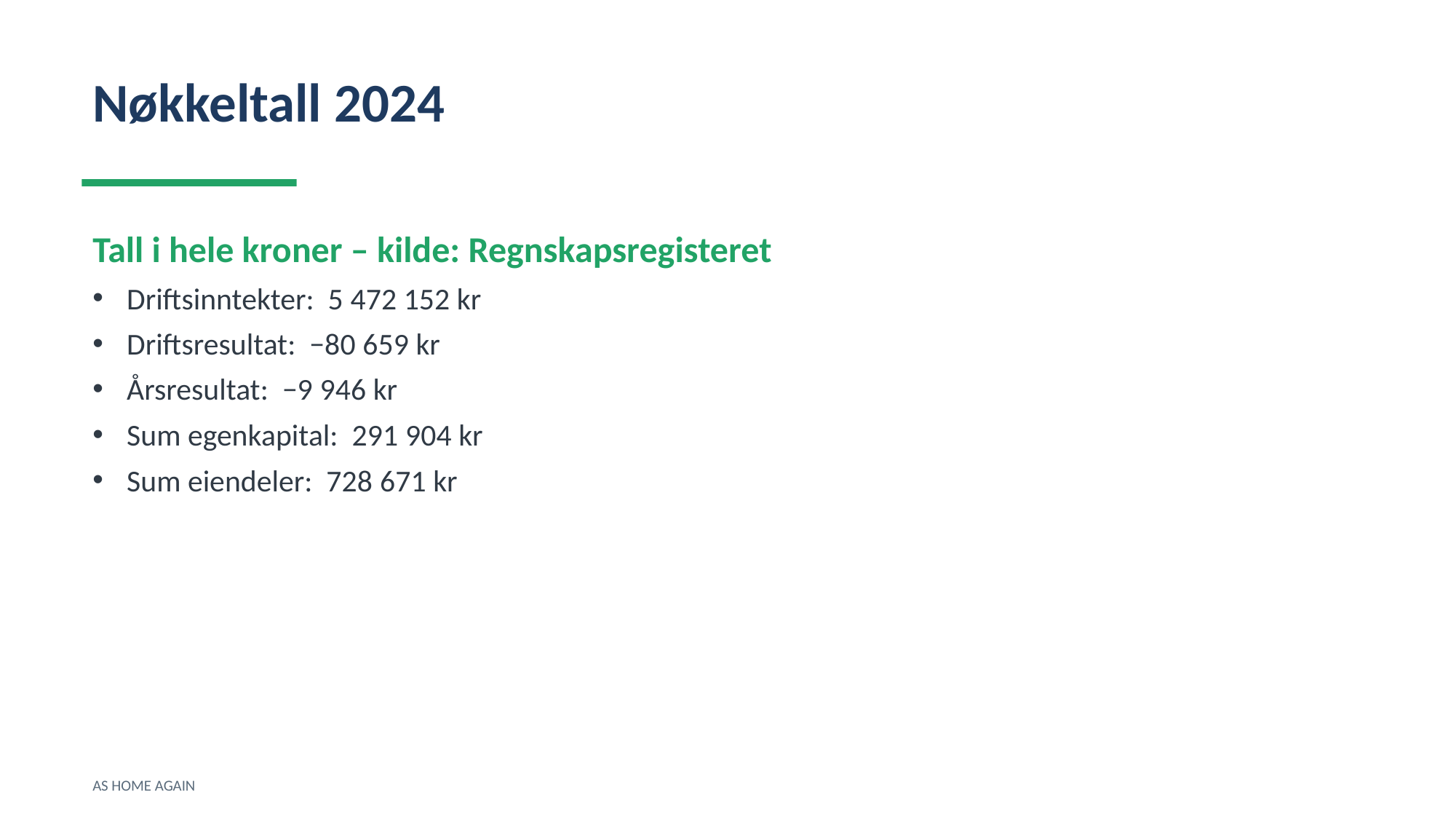

Nøkkeltall 2024

Tall i hele kroner – kilde: Regnskapsregisteret
Driftsinntekter:  5 472 152 kr
Driftsresultat:  −80 659 kr
Årsresultat:  −9 946 kr
Sum egenkapital:  291 904 kr
Sum eiendeler:  728 671 kr
AS HOME AGAIN